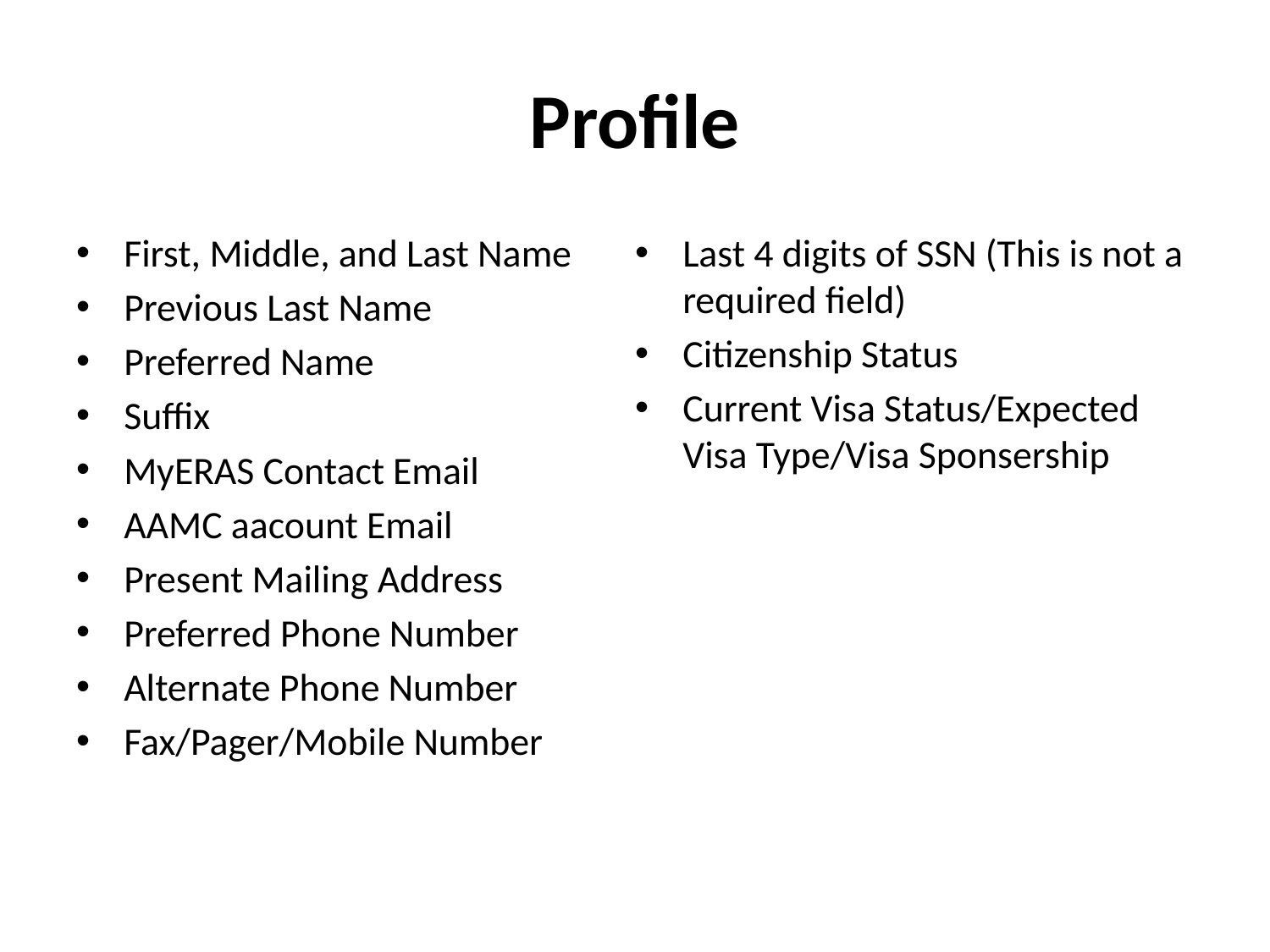

# Profile
First, Middle, and Last Name
Previous Last Name
Preferred Name
Suffix
MyERAS Contact Email
AAMC aacount Email
Present Mailing Address
Preferred Phone Number
Alternate Phone Number
Fax/Pager/Mobile Number

Last 4 digits of SSN (This is not a required field)
Citizenship Status
Current Visa Status/Expected Visa Type/Visa Sponsership